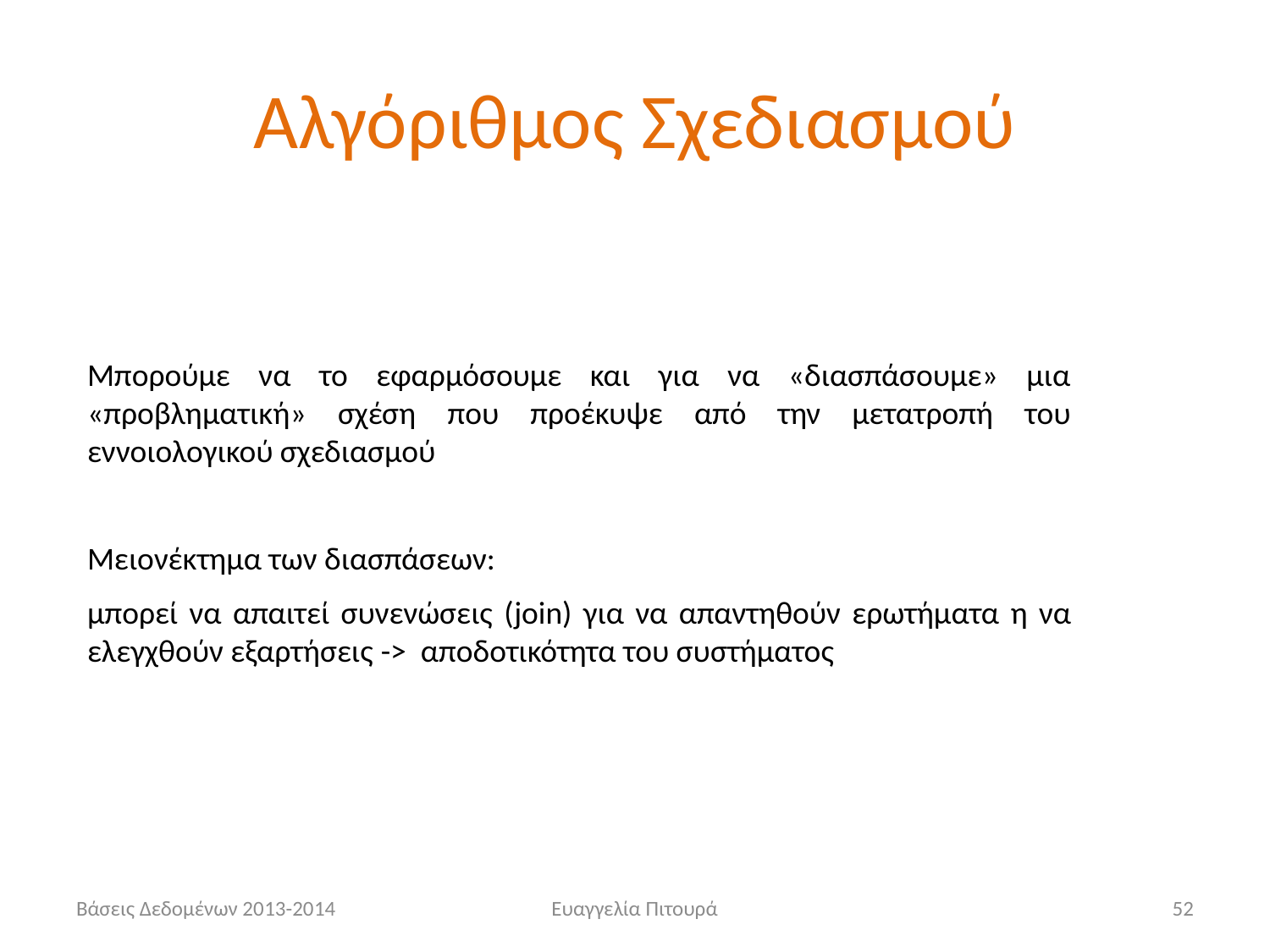

# Αλγόριθμος Σχεδιασμού
Μπορούμε να το εφαρμόσουμε και για να «διασπάσουμε» μια «προβληματική» σχέση που προέκυψε από την μετατροπή του εννοιολογικού σχεδιασμού

Μειονέκτημα των διασπάσεων:
μπορεί να απαιτεί συνενώσεις (join) για να απαντηθούν ερωτήματα η να ελεγχθούν εξαρτήσεις ->  αποδοτικότητα του συστήματος
Βάσεις Δεδομένων 2013-2014
Ευαγγελία Πιτουρά
52